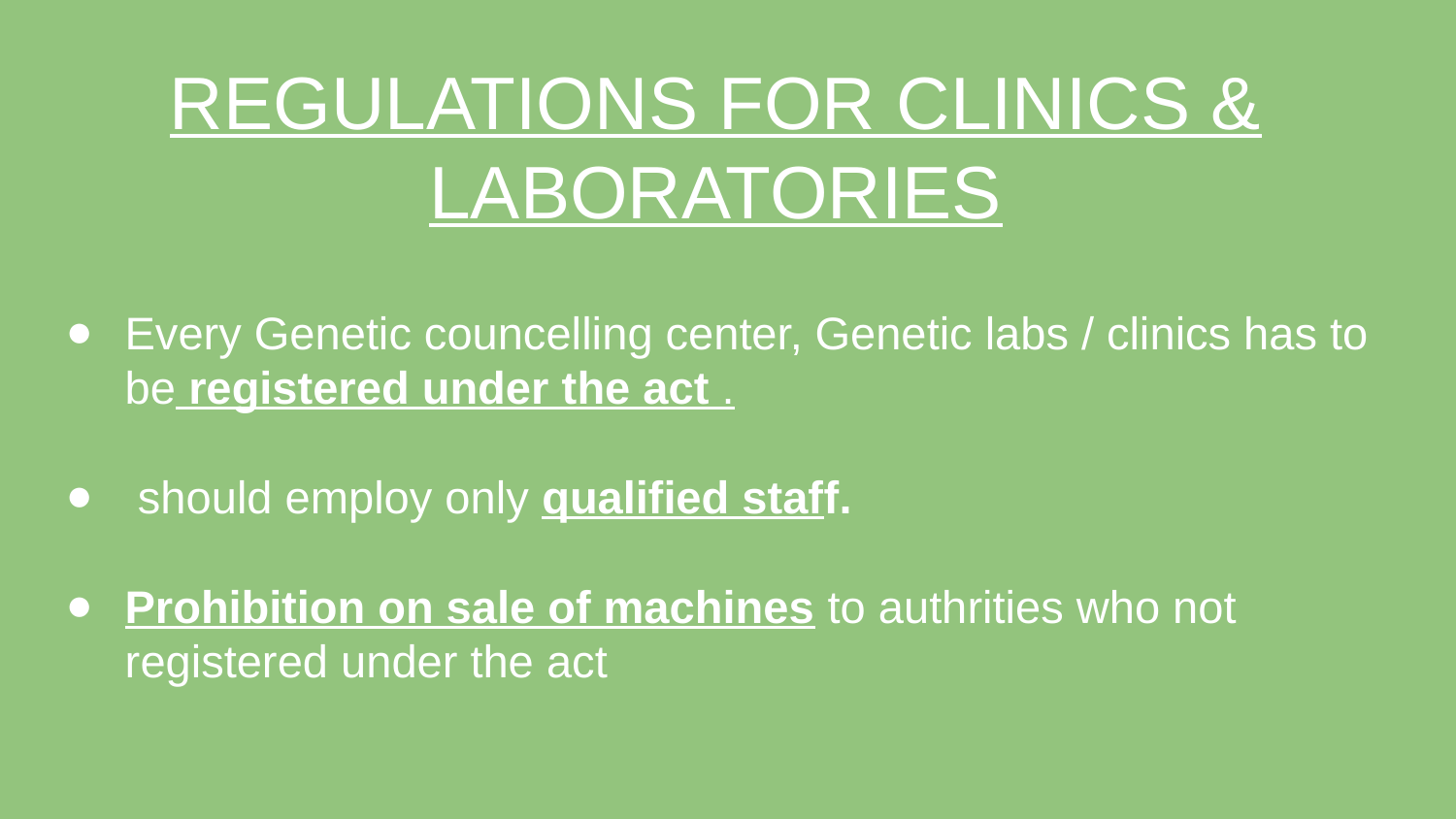

# REGULATIONS FOR CLINICS & LABORATORIES
Every Genetic councelling center, Genetic labs / clinics has to be registered under the act .

 should employ only qualified staff.

Prohibition on sale of machines to authrities who not registered under the act